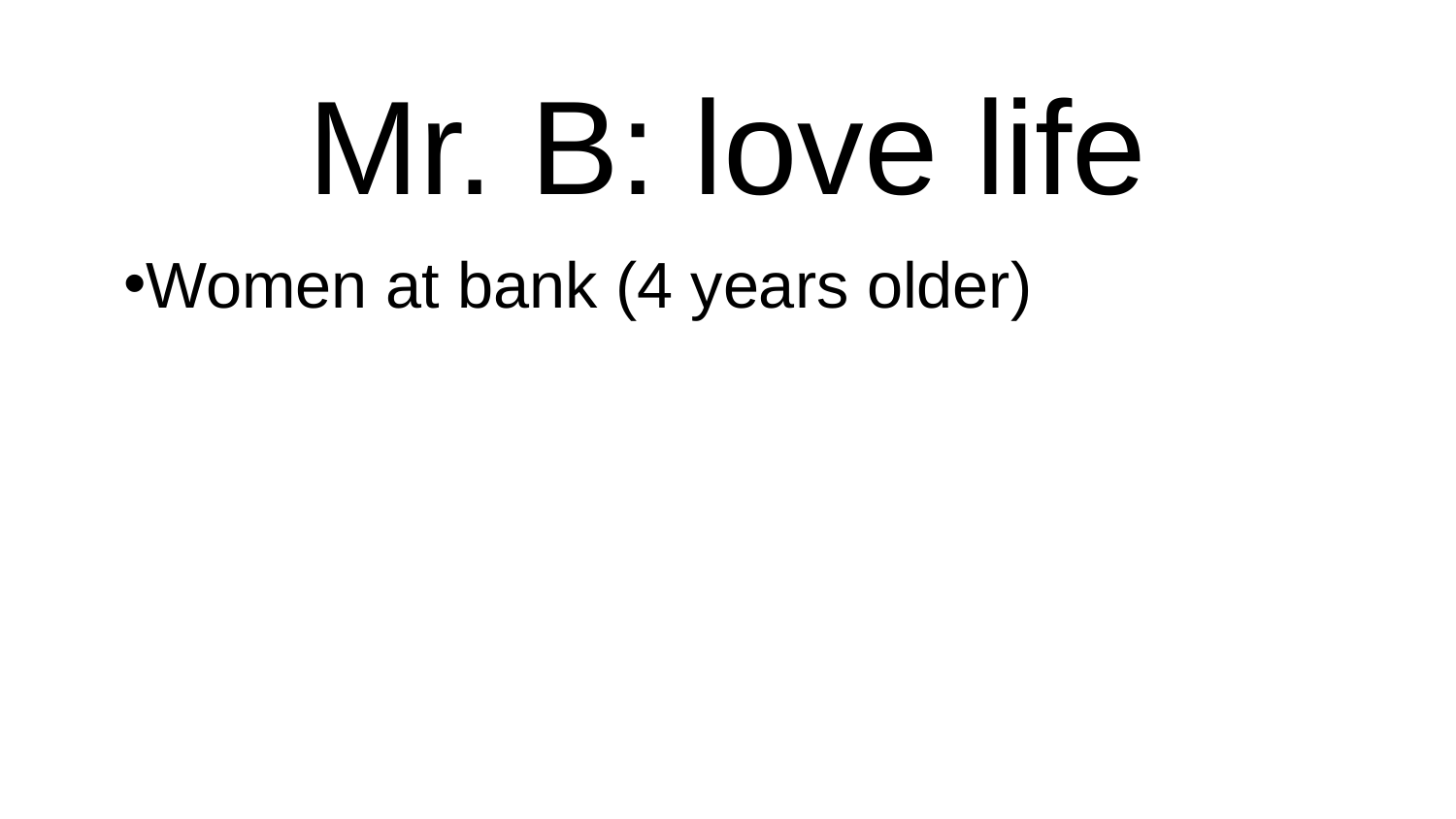

# Mr. B: love life
Women at bank (4 years older)